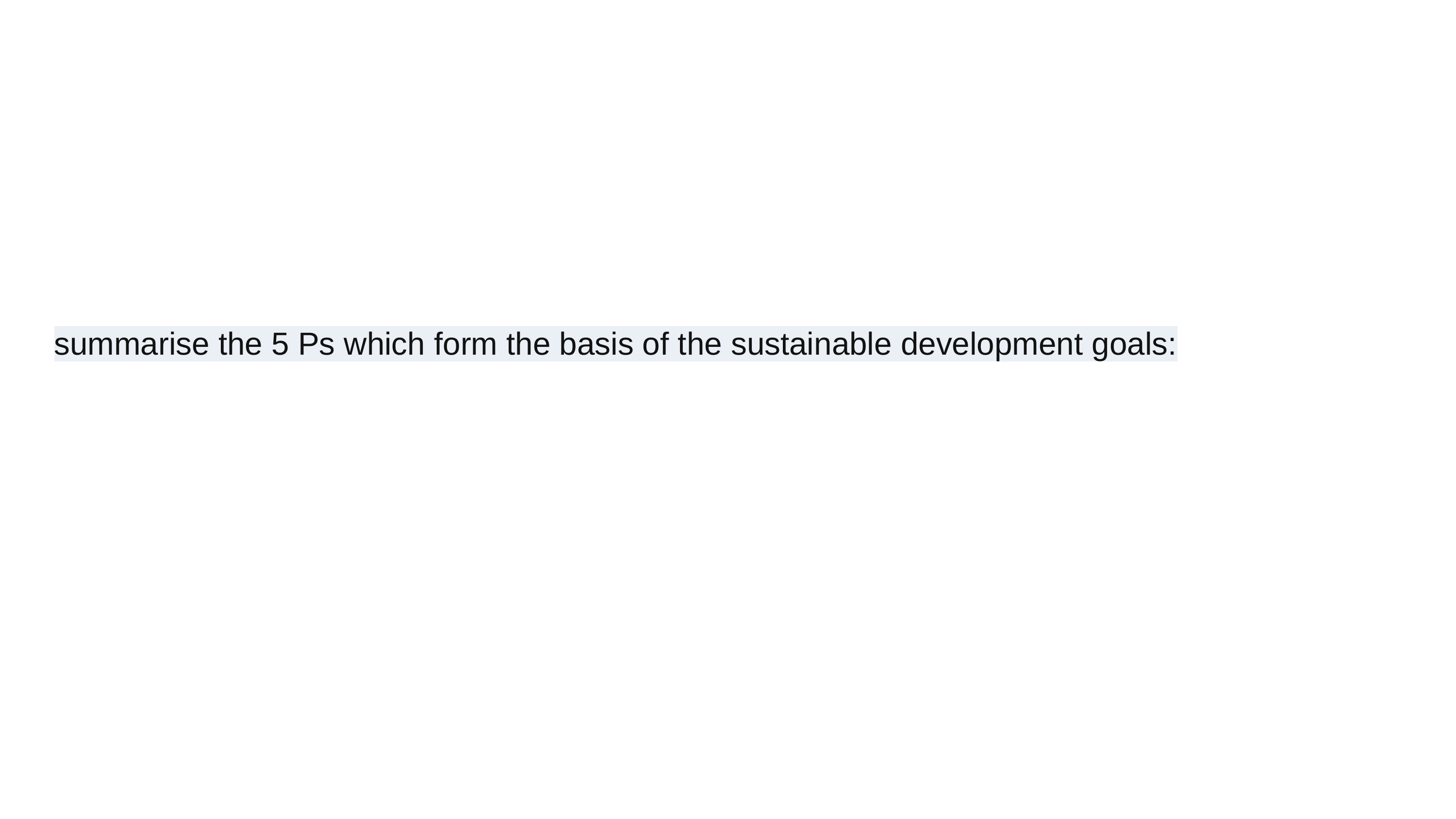

summarise the 5 Ps which form the basis of the sustainable development goals: